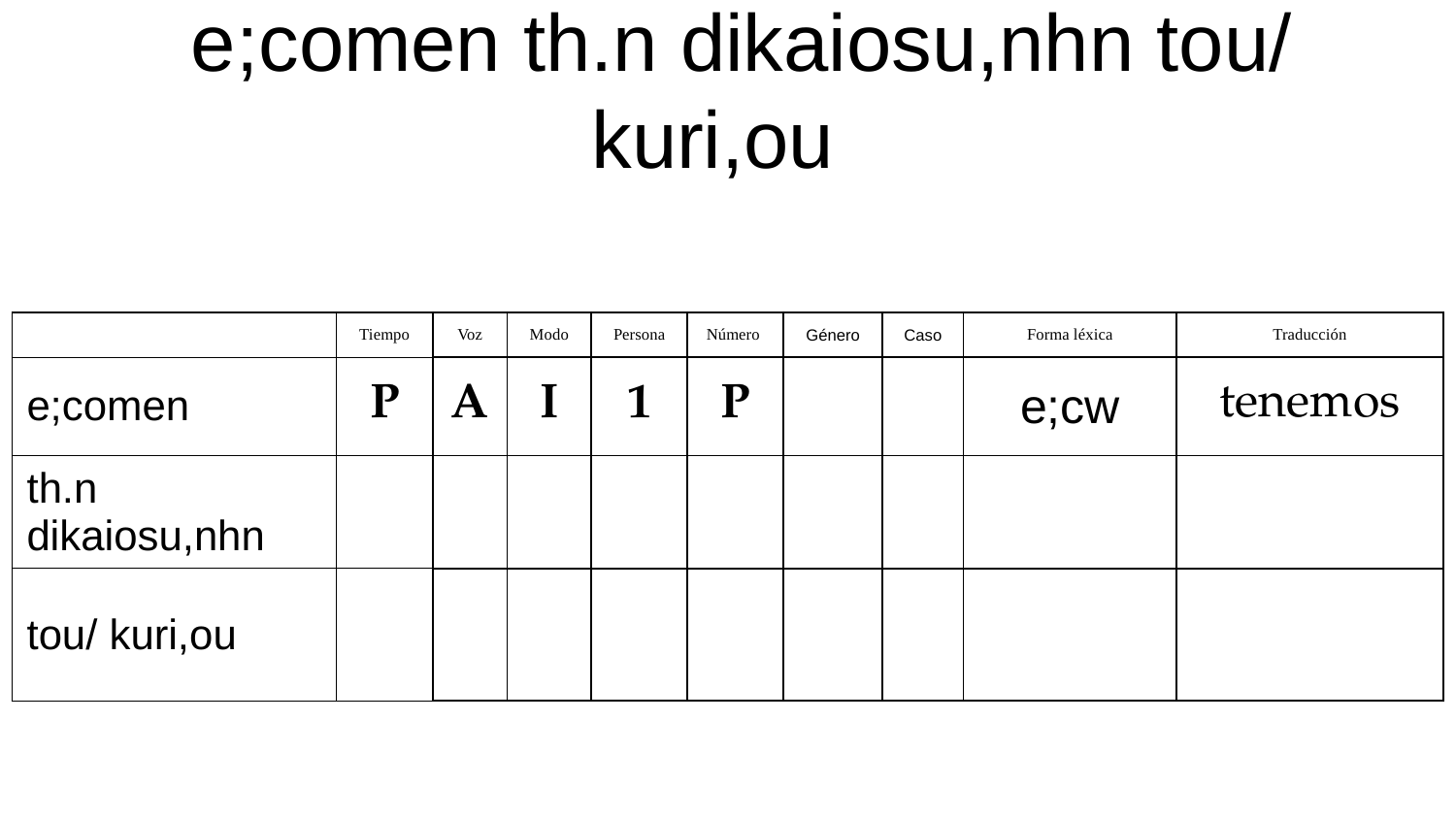

e;comen th.n dikaiosu,nhn tou/ kuri,ou
|  | Tiempo | Voz | Modo | Persona | Número | Género | Caso | Forma léxica | Traducción |
| --- | --- | --- | --- | --- | --- | --- | --- | --- | --- |
| e;comen | P | A | I | 1 | P |  |  | e;cw | tenemos |
| th.n dikaiosu,nhn |  |  |  |  |  |  |  |  |  |
| tou/ kuri,ou |  |  |  |  |  |  |  |  |  |